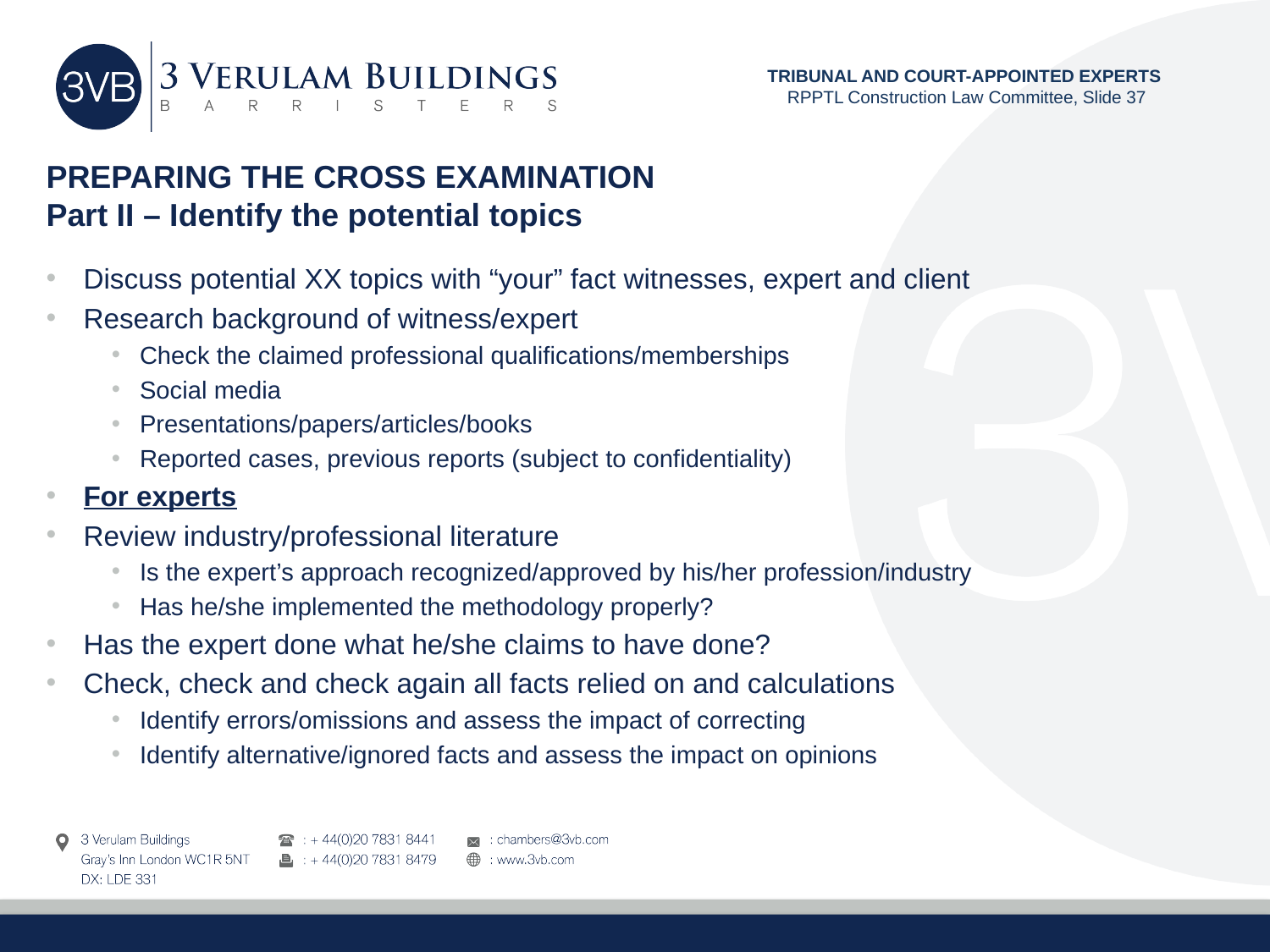

TRIBUNAL AND COURT-APPOINTED EXPERTS
RPPTL Construction Law Committee, Slide 37

# PREPARING THE CROSS EXAMINATION Part II – Identify the potential topics
Discuss potential XX topics with “your” fact witnesses, expert and client
Research background of witness/expert
Check the claimed professional qualifications/memberships
Social media
Presentations/papers/articles/books
Reported cases, previous reports (subject to confidentiality)
For experts
Review industry/professional literature
Is the expert’s approach recognized/approved by his/her profession/industry
Has he/she implemented the methodology properly?
Has the expert done what he/she claims to have done?
Check, check and check again all facts relied on and calculations
Identify errors/omissions and assess the impact of correcting
Identify alternative/ignored facts and assess the impact on opinions